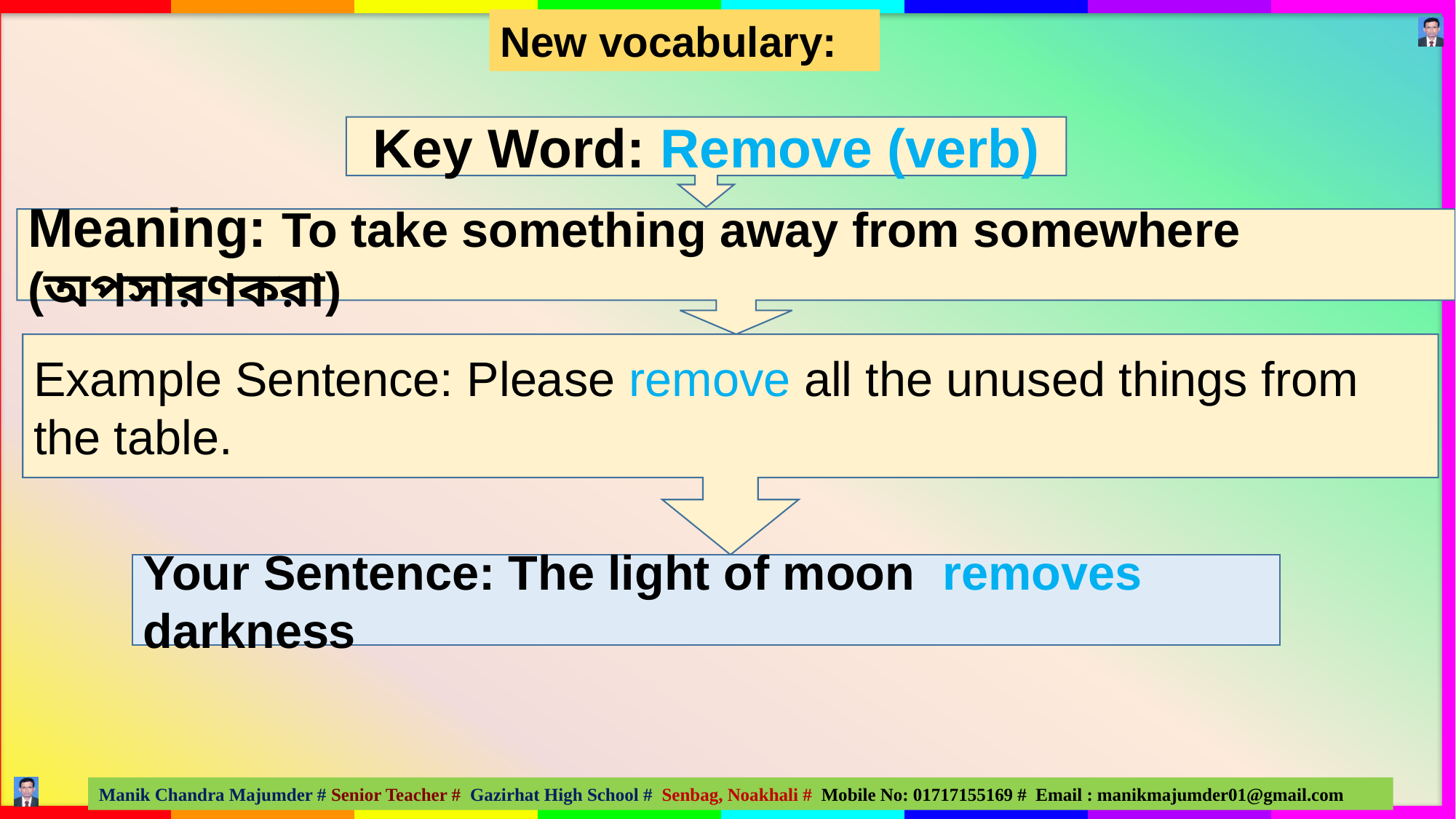

New vocabulary:
Key Word: Remove (verb)
Meaning: To take something away from somewhere (অপসারণকরা)
Example Sentence: Please remove all the unused things from the table.
Your Sentence: The light of moon  removes darkness